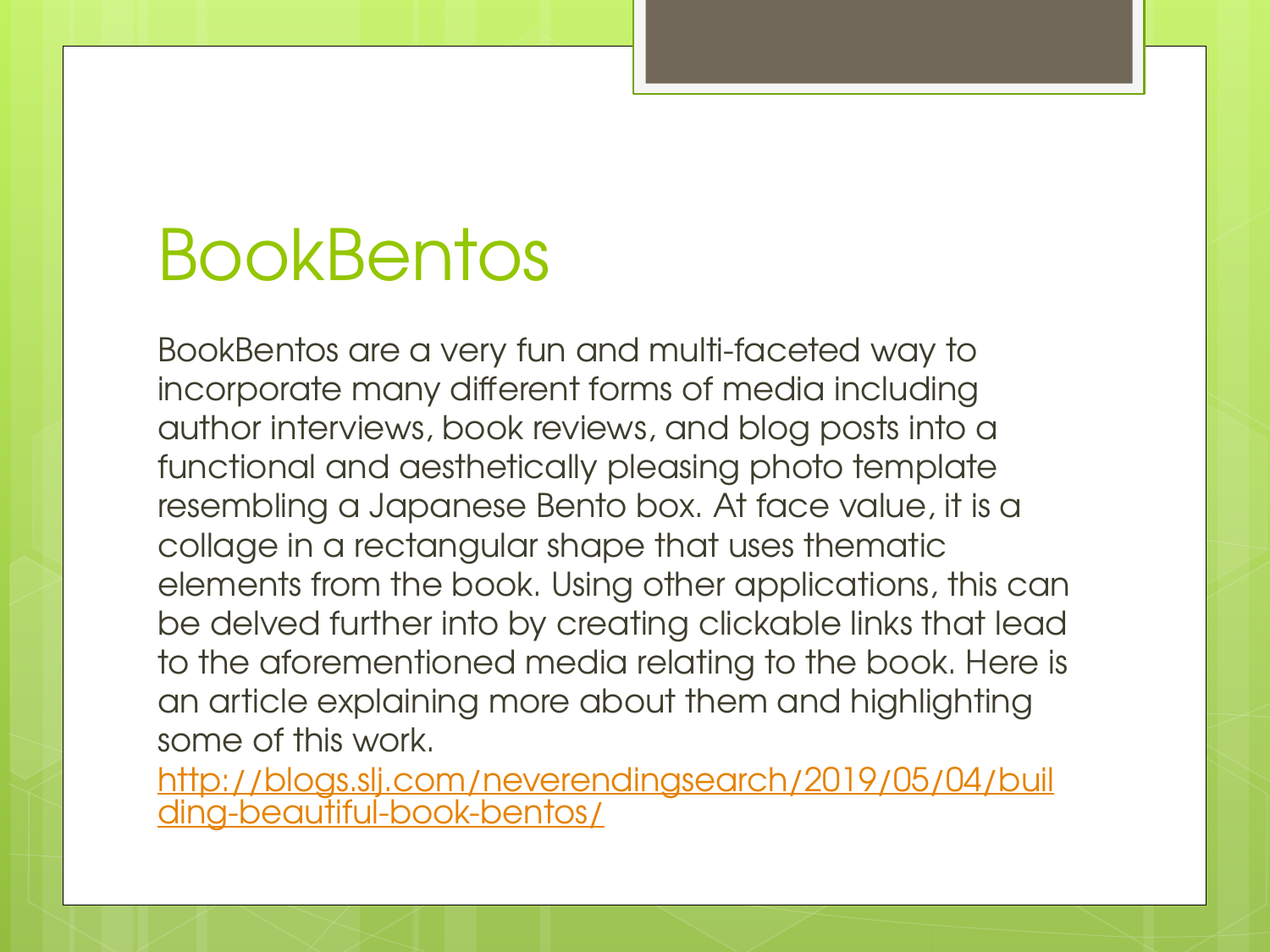

# BookBentos
BookBentos are a very fun and multi-faceted way to incorporate many different forms of media including author interviews, book reviews, and blog posts into a functional and aesthetically pleasing photo template resembling a Japanese Bento box. At face value, it is a collage in a rectangular shape that uses thematic elements from the book. Using other applications, this can be delved further into by creating clickable links that lead to the aforementioned media relating to the book. Here is an article explaining more about them and highlighting some of this work. http://blogs.slj.com/neverendingsearch/2019/05/04/building-beautiful-book-bentos/